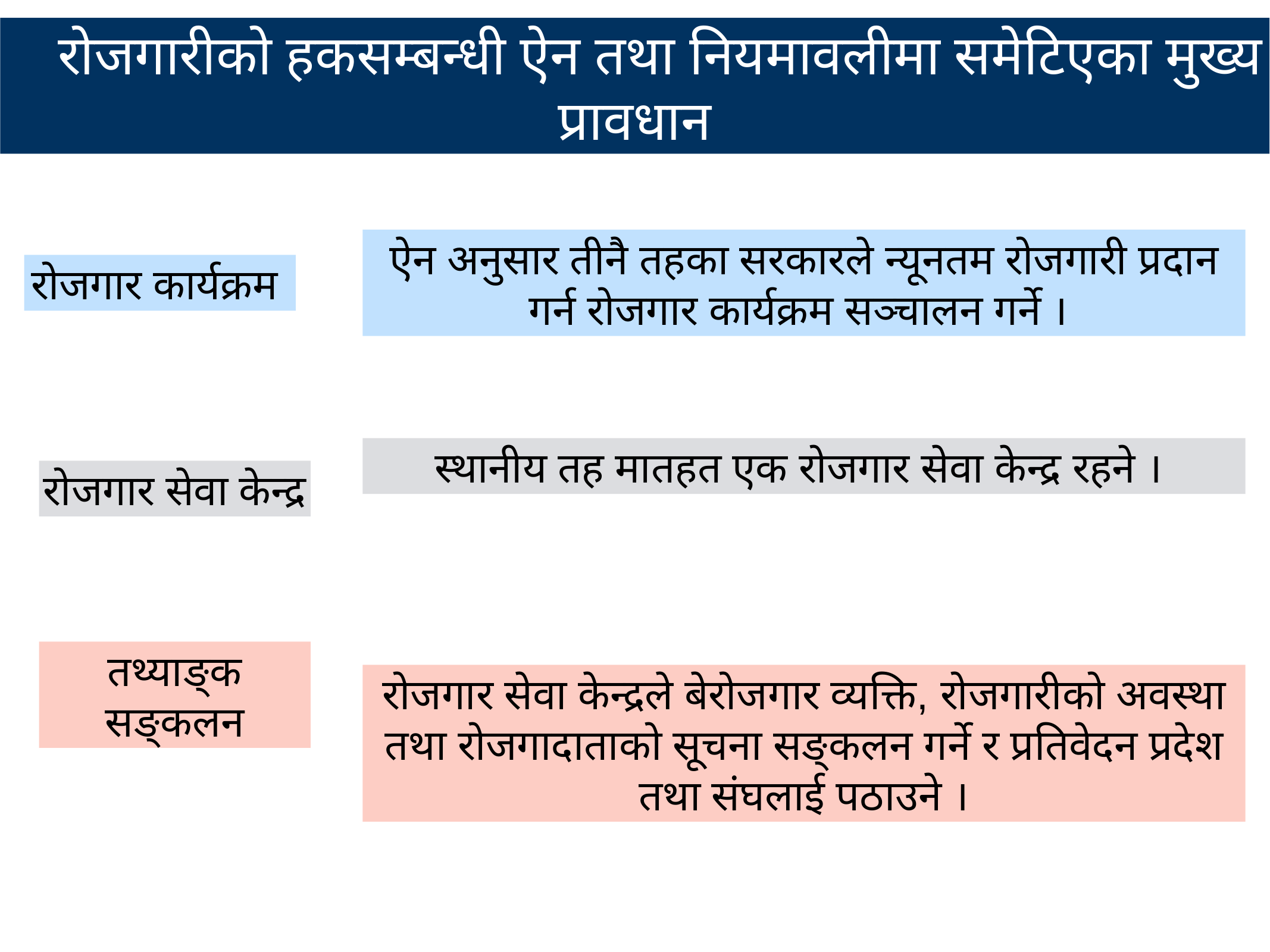

रोजगारीको हकसम्बन्धी ऐन तथा नियमावलीमा समेटिएका मुख्य प्रावधान
ऐन अनुसार तीनै तहका सरकारले न्यूनतम रोजगारी प्रदान गर्न रोजगार कार्यक्रम सञ्चालन गर्ने ।
रोजगार कार्यक्रम
रोजगार सेवा केन्द्र
स्थानीय तह मातहत एक रोजगार सेवा केन्द्र रहने ।
रोजगार सेवा केन्द्रले बेरोजगार व्यक्ति, रोजगारीको अवस्था तथा रोजगादाताको सूचना सङ्कलन गर्ने र प्रतिवेदन प्रदेश तथा संघलाई पठाउने ।
तथ्याङ्क सङ्कलन